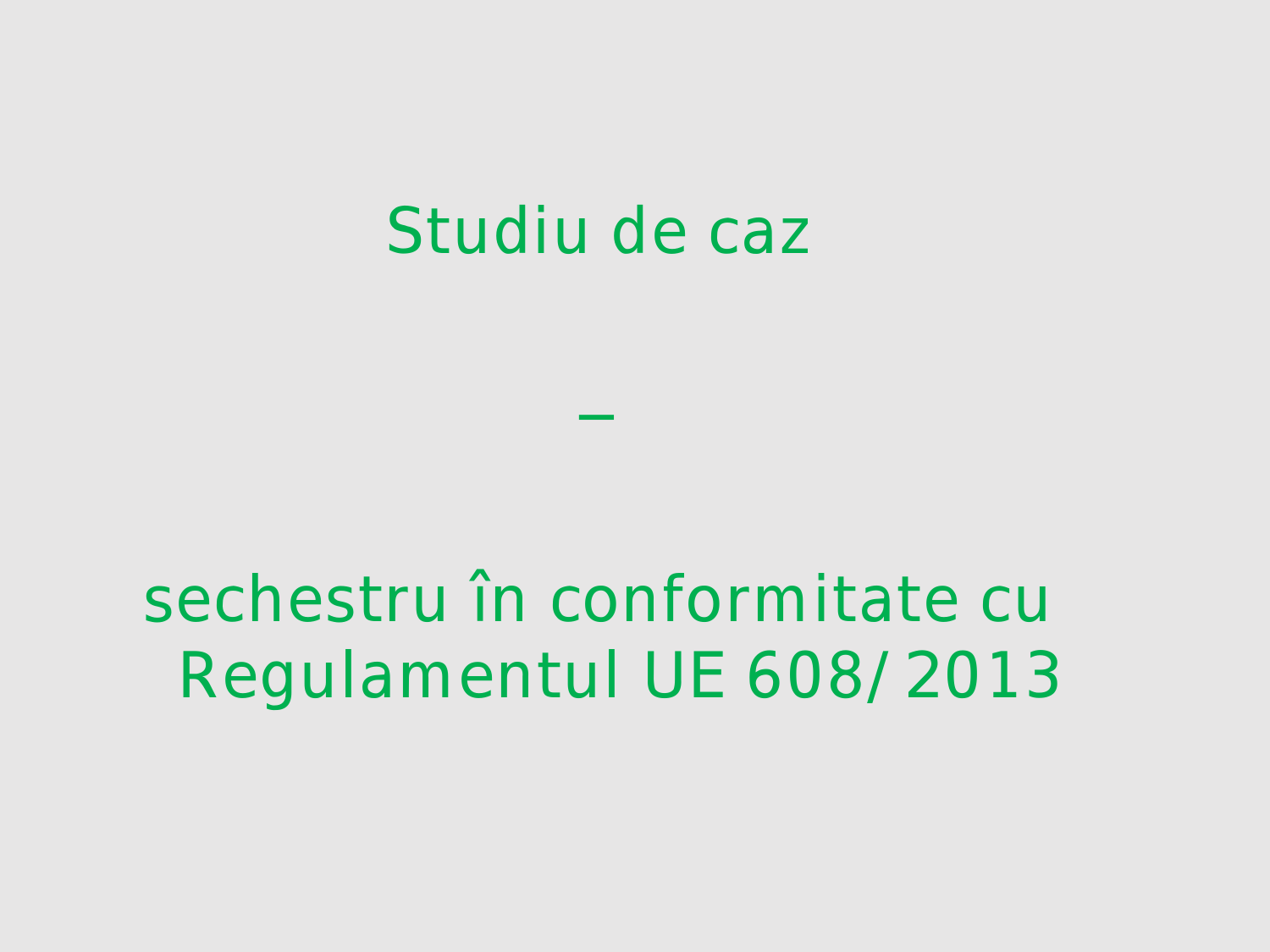

#
Studiu de caz

 –

sechestru în conformitate cu Regulamentul UE 608/2013